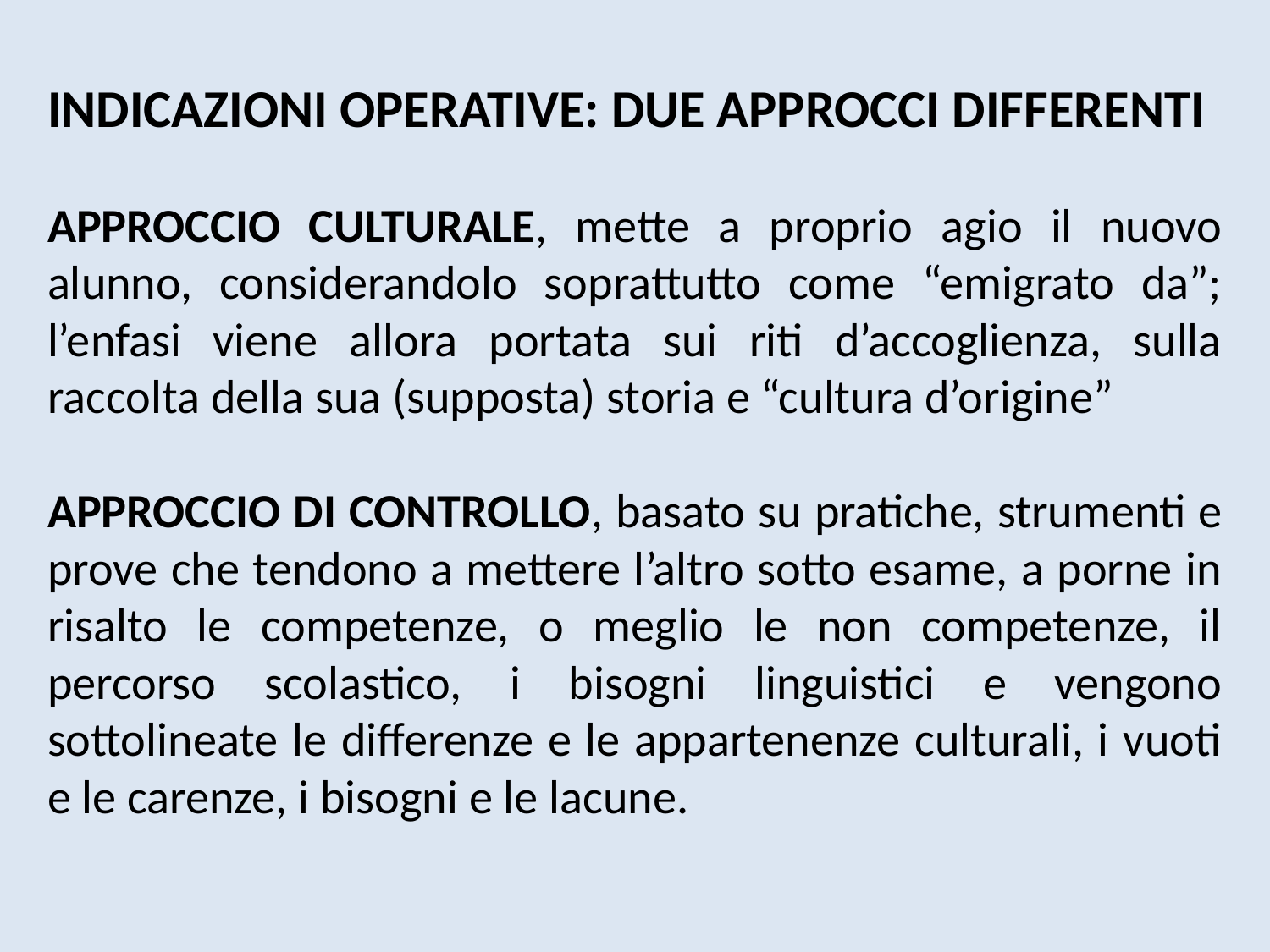

INDICAZIONI OPERATIVE: DUE APPROCCI DIFFERENTI

APPROCCIO CULTURALE, mette a proprio agio il nuovo alunno, considerandolo soprattutto come “emigrato da”; l’enfasi viene allora portata sui riti d’accoglienza, sulla raccolta della sua (supposta) storia e “cultura d’origine”

APPROCCIO DI CONTROLLO, basato su pratiche, strumenti e prove che tendono a mettere l’altro sotto esame, a porne in risalto le competenze, o meglio le non competenze, il percorso scolastico, i bisogni linguistici e vengono sottolineate le differenze e le appartenenze culturali, i vuoti e le carenze, i bisogni e le lacune.